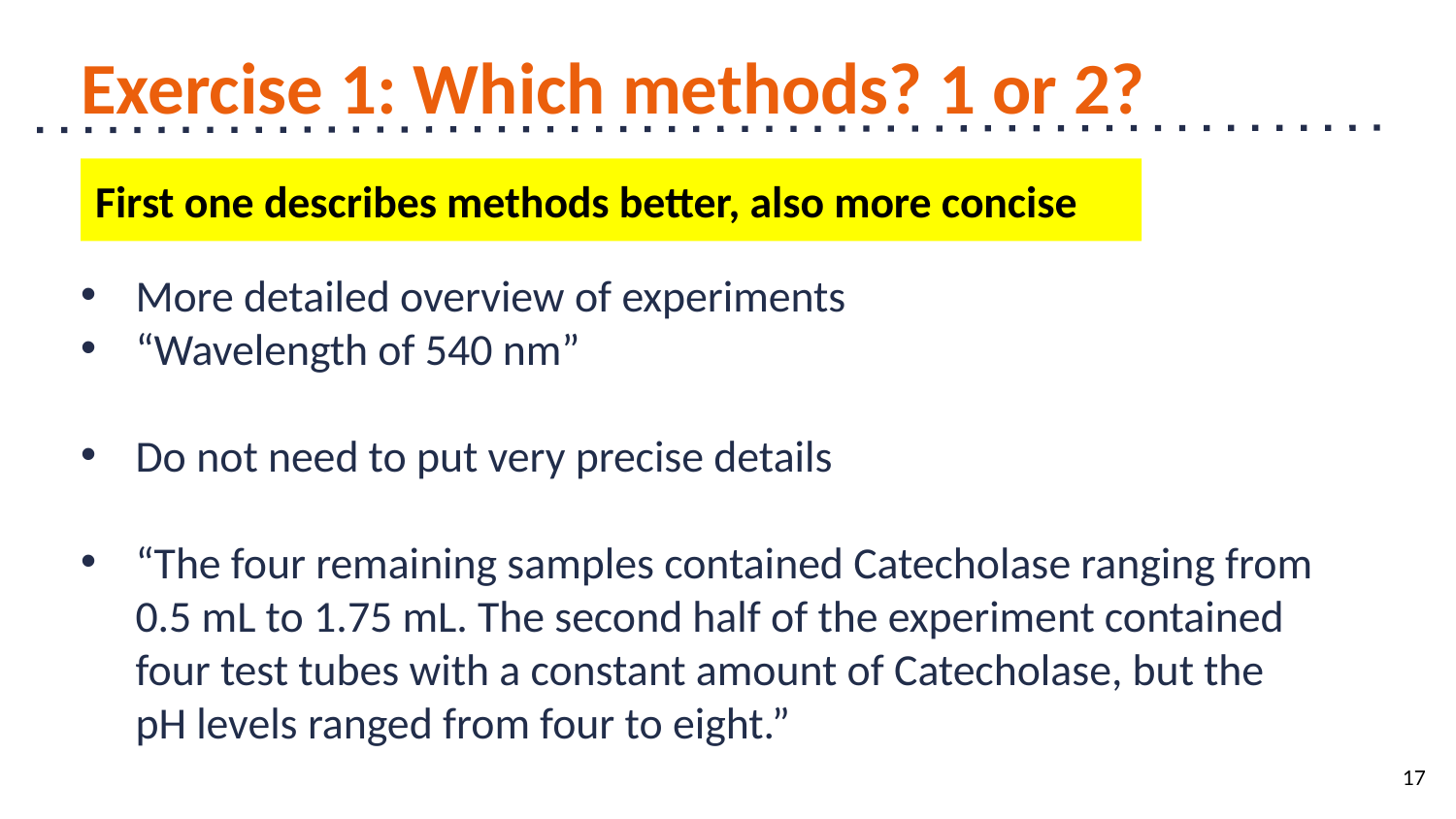

# Exercise 1: Which methods? 1 or 2?
First one describes methods better, also more concise

More detailed overview of experiments
“Wavelength of 540 nm”

Do not need to put very precise details

“The four remaining samples contained Catecholase ranging from 0.5 mL to 1.75 mL. The second half of the experiment contained four test tubes with a constant amount of Catecholase, but the pH levels ranged from four to eight.”

17